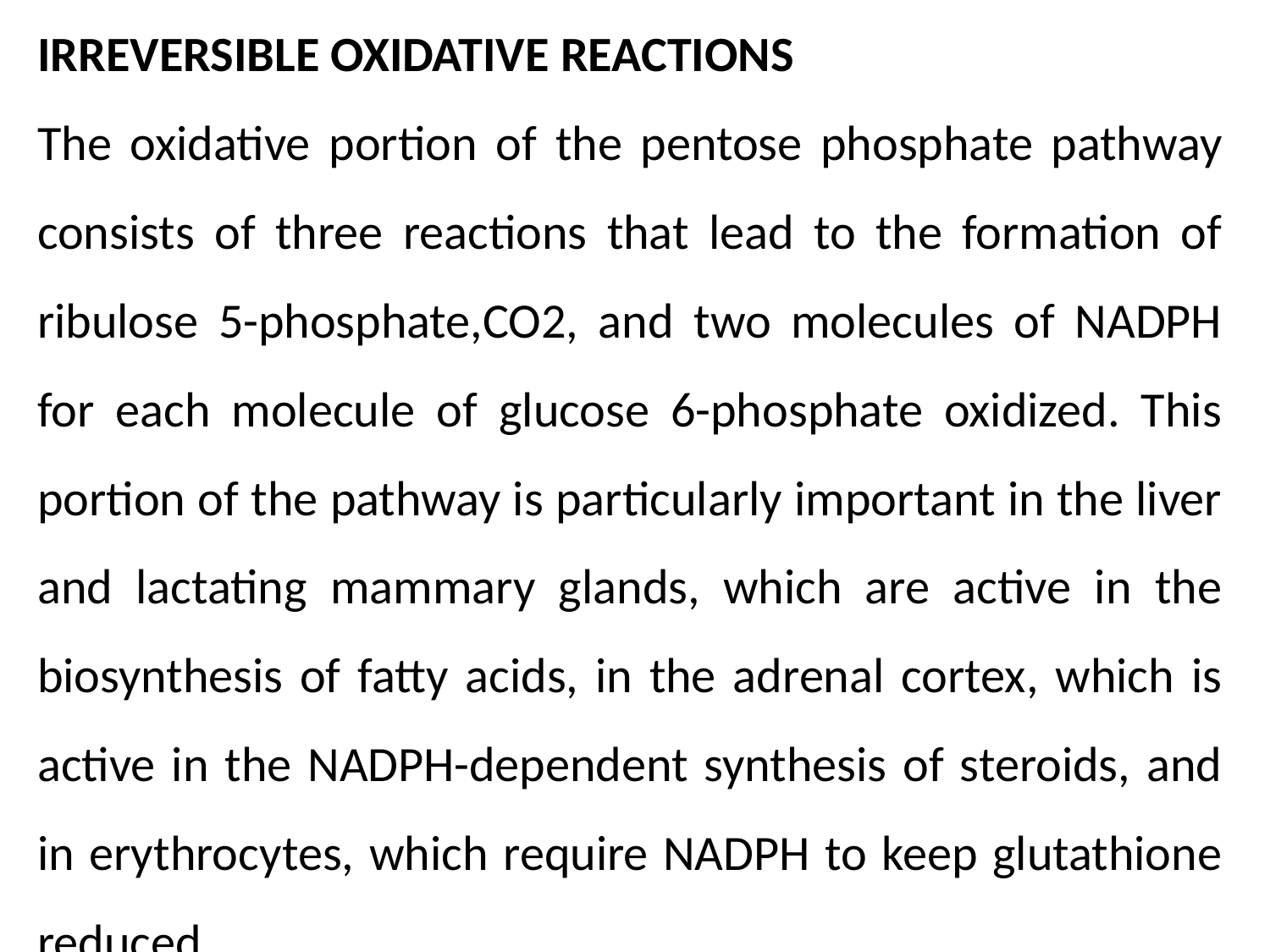

IRREVERSIBLE OXIDATIVE REACTIONS
The oxidative portion of the pentose phosphate pathway consists of three reactions that lead to the formation of ribulose 5-phosphate,CO2, and two molecules of NADPH for each molecule of glucose 6-phosphate oxidized. This portion of the pathway is particularly important in the liver and lactating mammary glands, which are active in the biosynthesis of fatty acids, in the adrenal cortex, which is active in the NADPH-dependent synthesis of steroids, and in erythrocytes, which require NADPH to keep glutathione reduced.